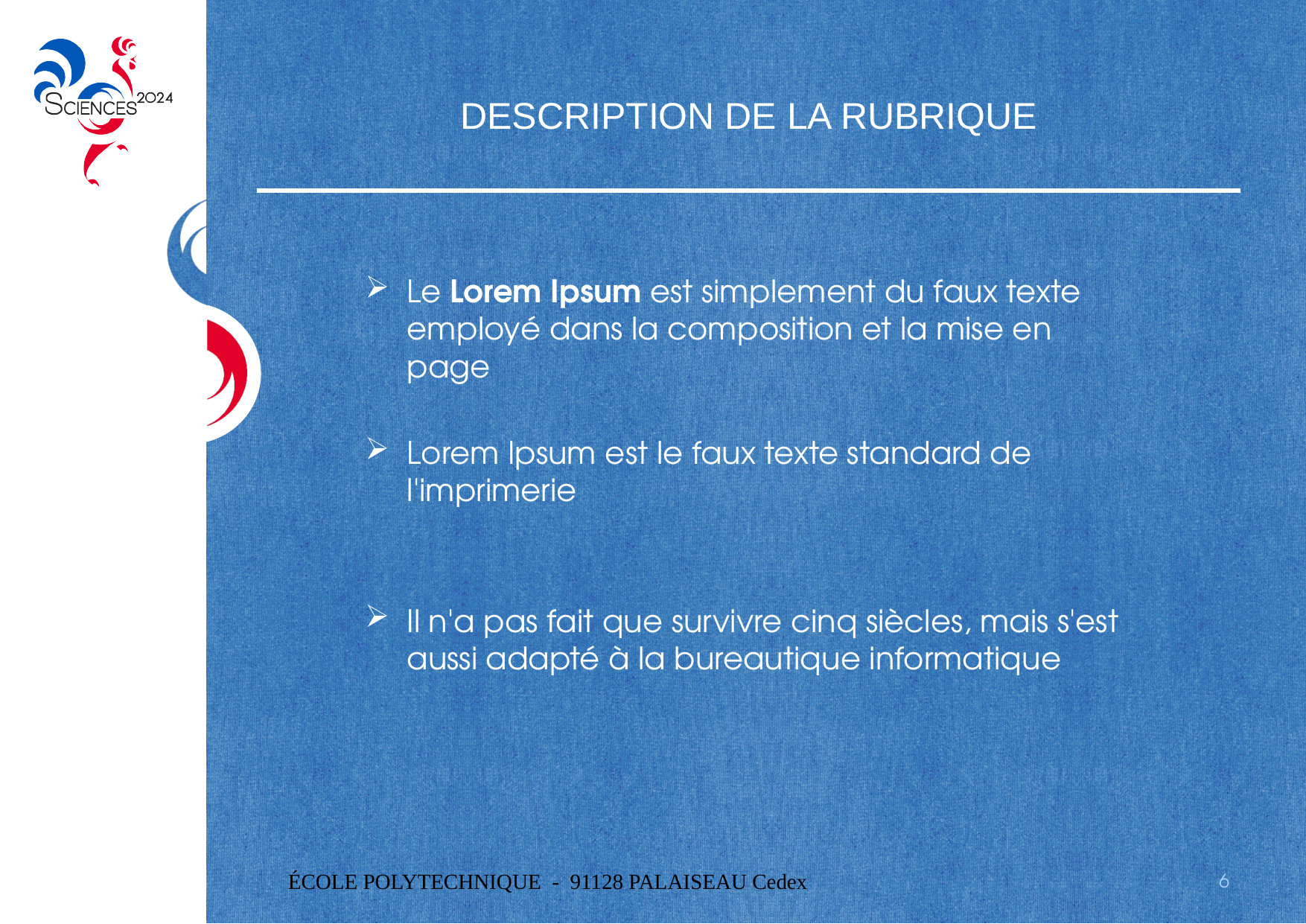

# DESCRIPTION DE LA RUBRIQUE

Le Lorem Ipsum est simplement du faux texte employé dans la composition et la mise en page

Lorem Ipsum est le faux texte standard de l'imprimerie

Il n'a pas fait que survivre cinq siècles, mais s'est aussi adapté à la bureautique informatique

6
ÉCOLE POLYTECHNIQUE  -  91128 PALAISEAU Cedex